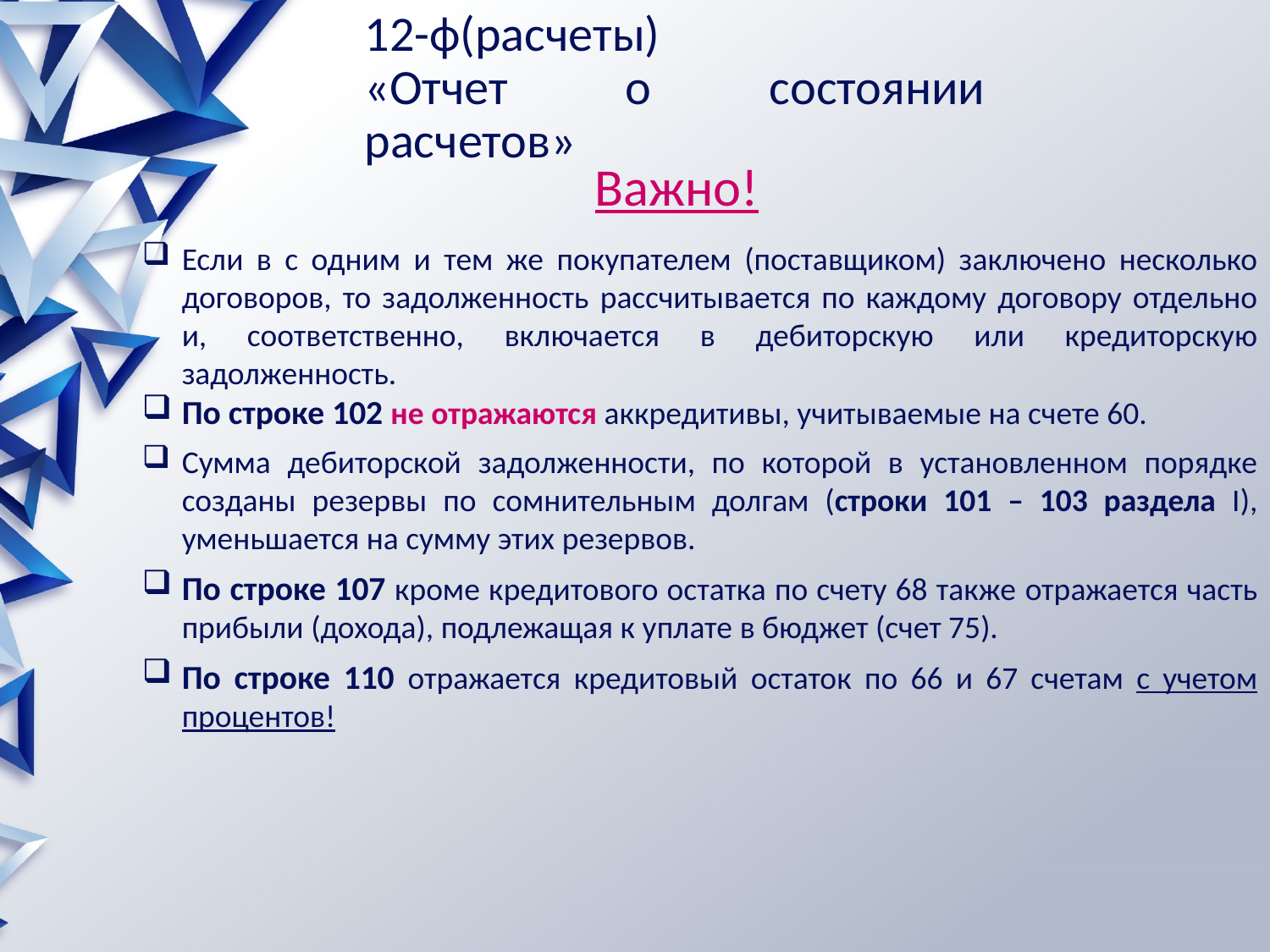

# 12-ф(расчеты) «Отчет о состоянии расчетов»
                      Важно!
Если в с одним и тем же покупателем (поставщиком) заключено несколько договоров, то задолженность рассчитывается по каждому договору отдельно и, соответственно, включается в дебиторскую или кредиторскую задолженность.
По строке 102 не отражаются аккредитивы, учитываемые на счете 60.
Сумма дебиторской задолженности, по которой в установленном порядке созданы резервы по сомнительным долгам (строки 101 – 103 раздела I), уменьшается на сумму этих резервов.
По строке 107 кроме кредитового остатка по счету 68 также отражается часть прибыли (дохода), подлежащая к уплате в бюджет (счет 75).
По строке 110 отражается кредитовый остаток по 66 и 67 счетам с учетом процентов!